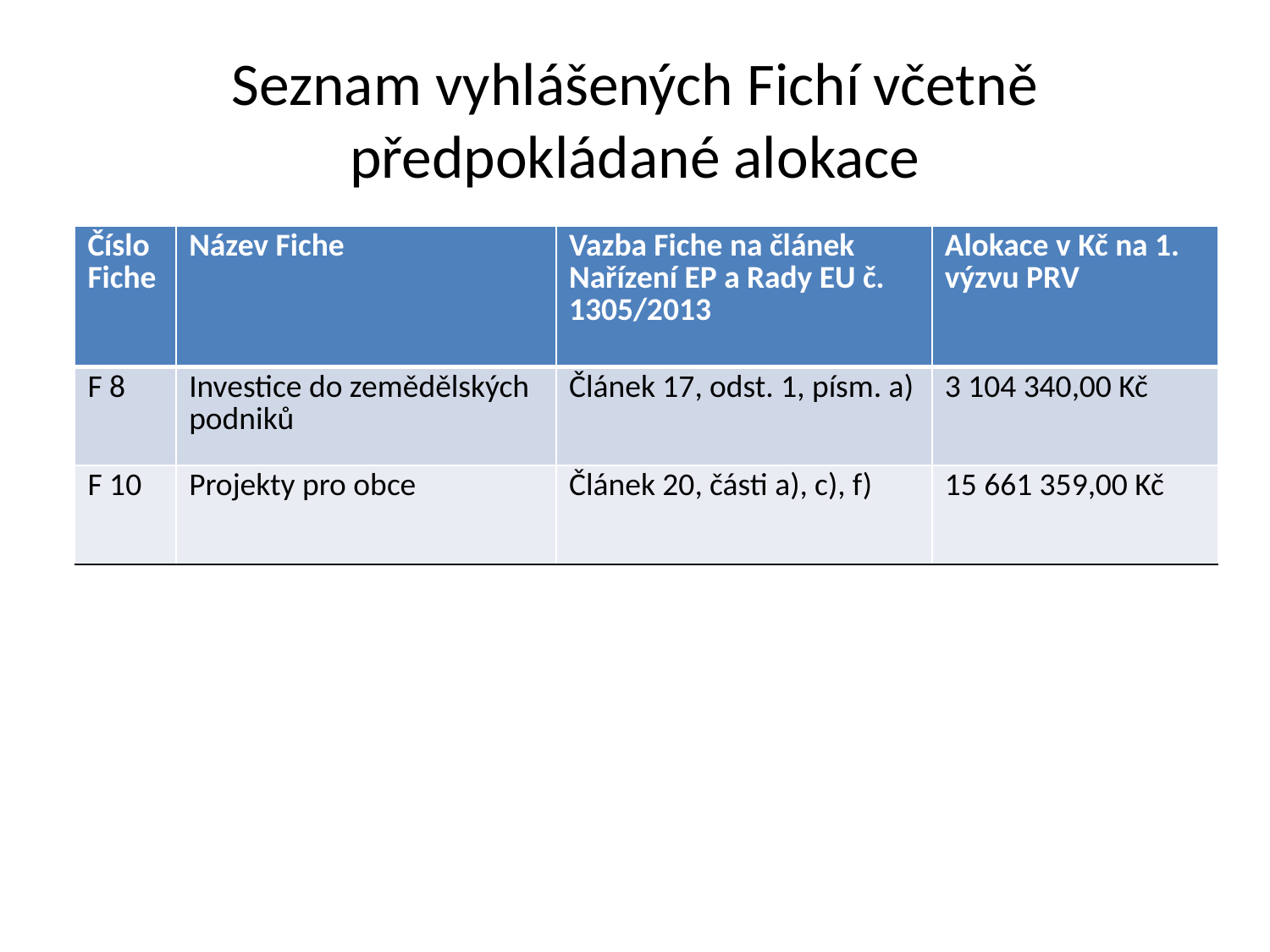

# Seznam vyhlášených Fichí včetně předpokládané alokace
| Číslo Fiche | Název Fiche | Vazba Fiche na článek Nařízení EP a Rady EU č. 1305/2013 | Alokace v Kč na 1. výzvu PRV |
| --- | --- | --- | --- |
| F 8 | Investice do zemědělských podniků | Článek 17, odst. 1, písm. a) | 3 104 340,00 Kč |
| F 10 | Projekty pro obce | Článek 20, části a), c), f) | 15 661 359,00 Kč |